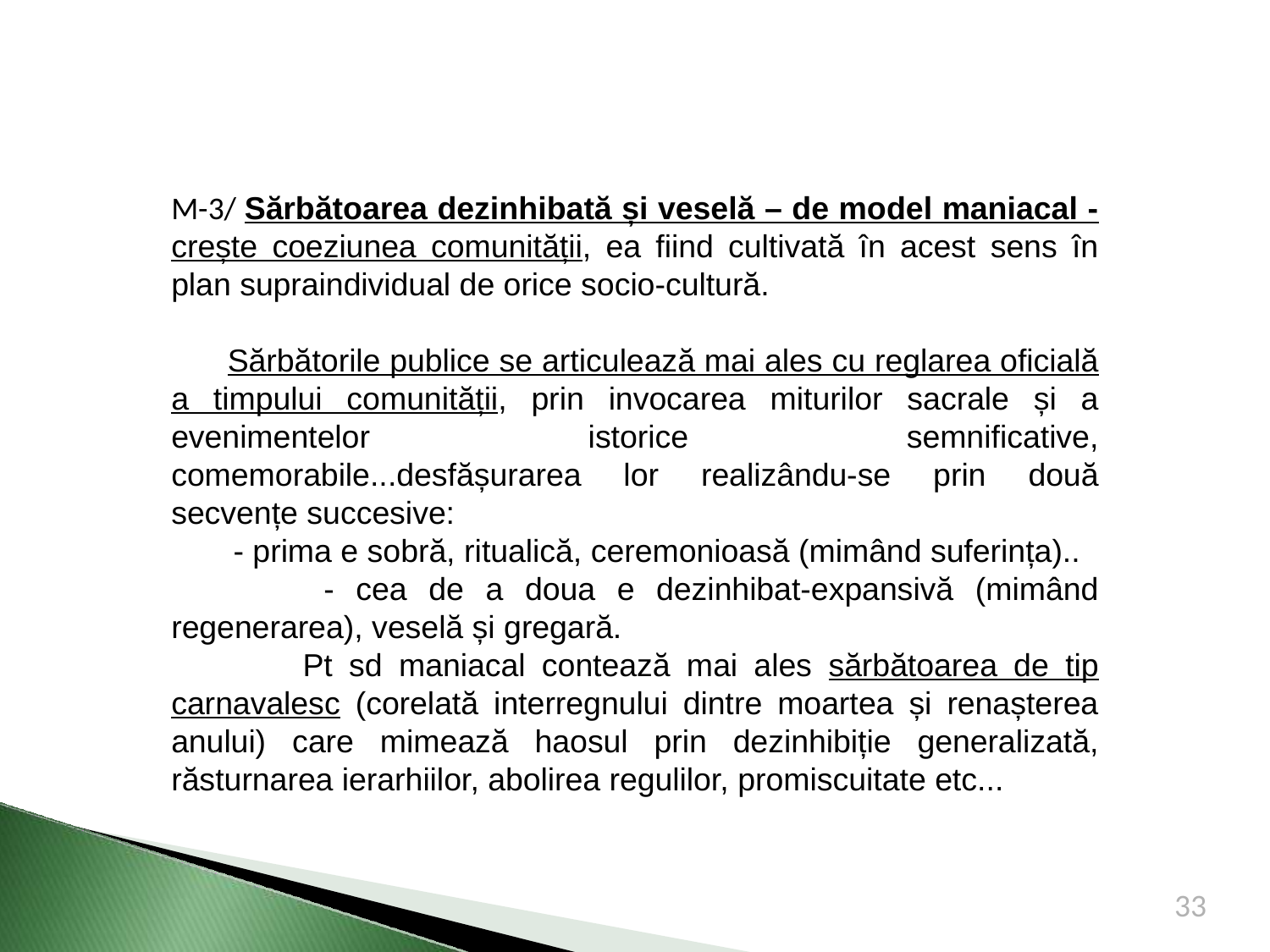

M-3/ Sărbătoarea dezinhibată și veselă – de model maniacal -crește coeziunea comunității, ea fiind cultivată în acest sens în plan supraindividual de orice socio-cultură.

      Sărbătorile publice se articulează mai ales cu reglarea oficială a timpului comunității, prin invocarea miturilor sacrale și a evenimentelor istorice semnificative, comemorabile...desfășurarea lor realizându-se prin două secvențe succesive:
       - prima e sobră, ritualică, ceremonioasă (mimând suferința)..
       - cea de a doua e dezinhibat-expansivă (mimând regenerarea), veselă și gregară.
        Pt sd maniacal contează mai ales sărbătoarea de tip carnavalesc (corelată interregnului dintre moartea și renașterea anului) care mimează haosul prin dezinhibiție generalizată, răsturnarea ierarhiilor, abolirea regulilor, promiscuitate etc...

33